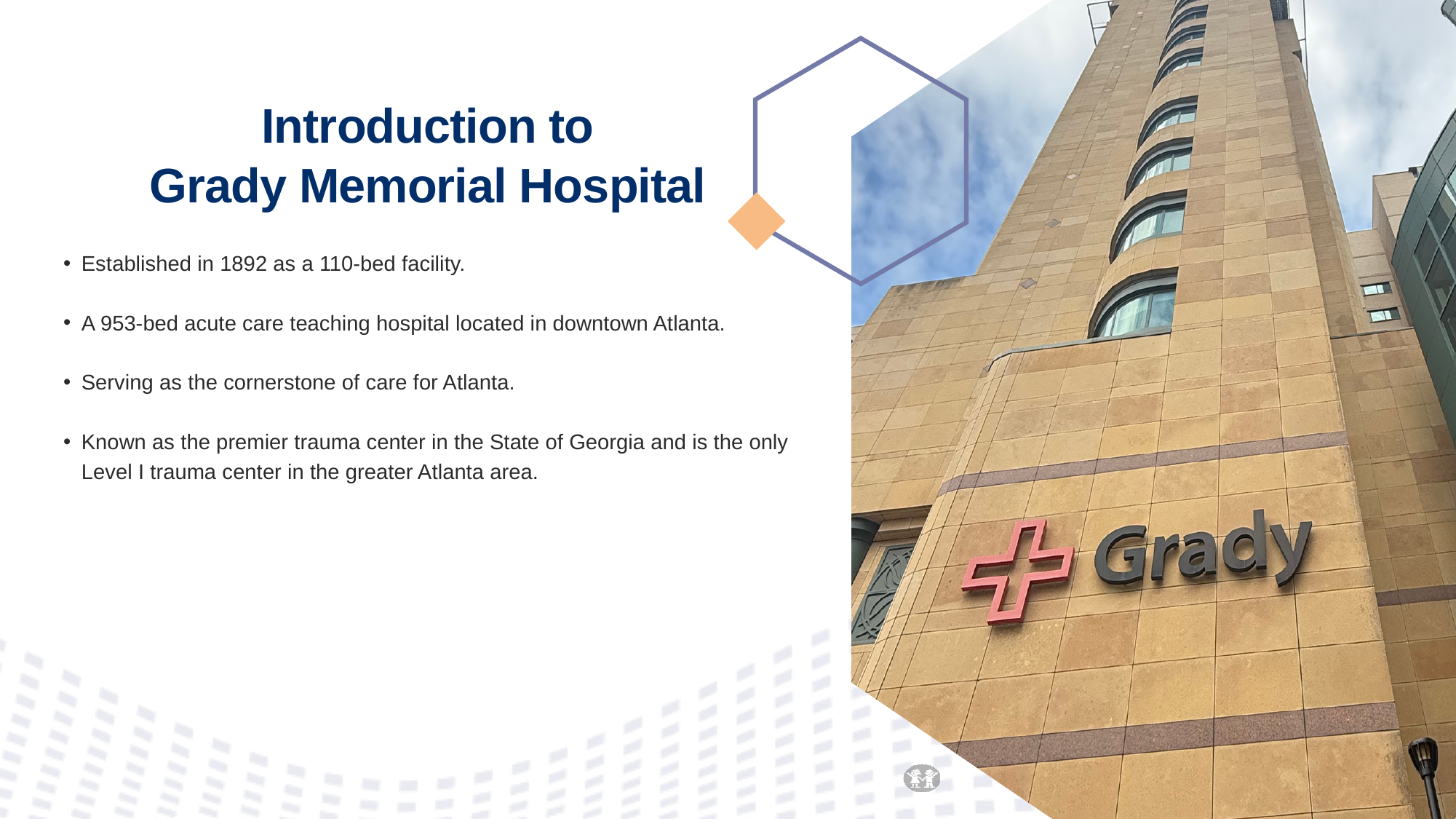

Introduction to
Grady Memorial Hospital

Established in 1892 as a 110-bed facility.

A 953-bed acute care teaching hospital located in downtown Atlanta.

Serving as the cornerstone of care for Atlanta.

Known as the premier trauma center in the State of Georgia and is the only Level I trauma center in the greater Atlanta area.